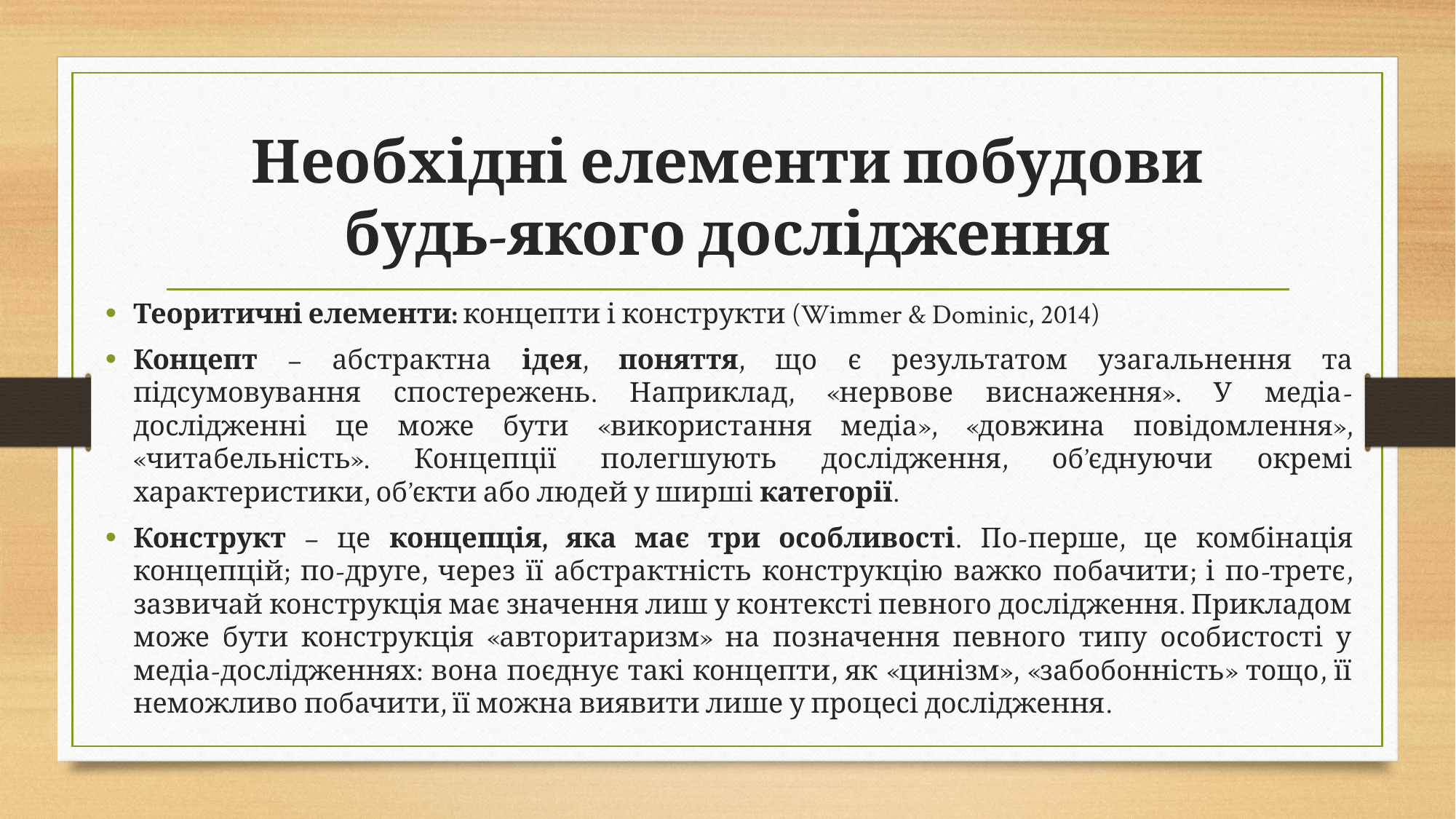

# Необхідні елементи побудови будь-якого дослідження
Теоритичні елементи: концепти і конструкти (Wimmer & Dominic, 2014)
Концепт – абстрактна ідея, поняття, що є результатом узагальнення та підсумовування спостережень. Наприклад, «нервове виснаження». У медіа-дослідженні це може бути «використання медіа», «довжина повідомлення», «читабельність». Концепції полегшують дослідження, об’єднуючи окремі характеристики, об’єкти або людей у ширші категорії.
Конструкт – це концепція, яка має три особливості. По-перше, це комбінація концепцій; по-друге, через її абстрактність конструкцію важко побачити; і по-третє, зазвичай конструкція має значення лиш у контексті певного дослідження. Прикладом може бути конструкція «авторитаризм» на позначення певного типу особистості у медіа-дослідженнях: вона поєднує такі концепти, як «цинізм», «забобонність» тощо, її неможливо побачити, її можна виявити лише у процесі дослідження.